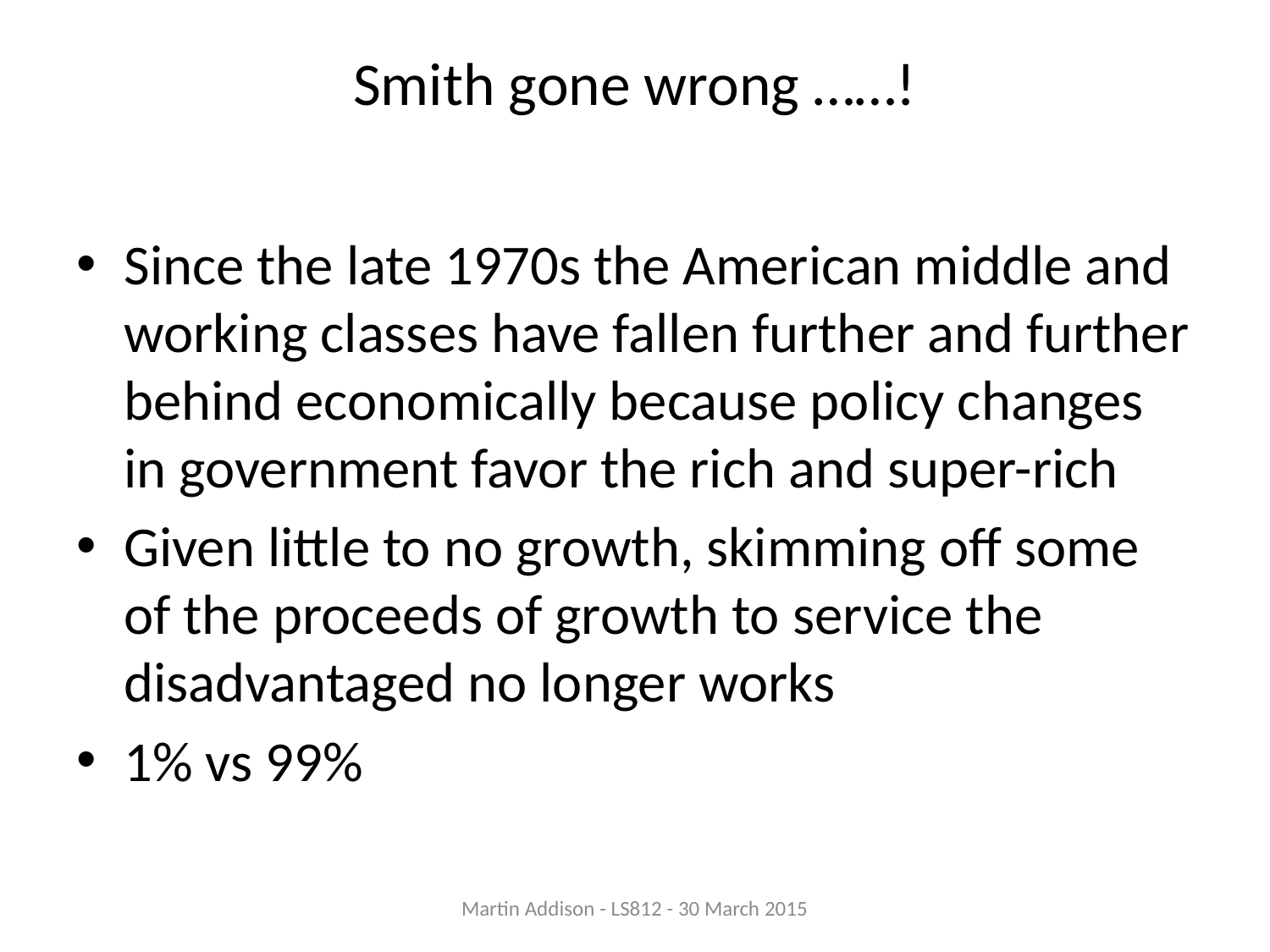

# Smith gone wrong ……!
Since the late 1970s the American middle and working classes have fallen further and further behind economically because policy changes in government favor the rich and super-rich
Given little to no growth, skimming off some of the proceeds of growth to service the disadvantaged no longer works
1% vs 99%
Martin Addison - LS812 - 30 March 2015